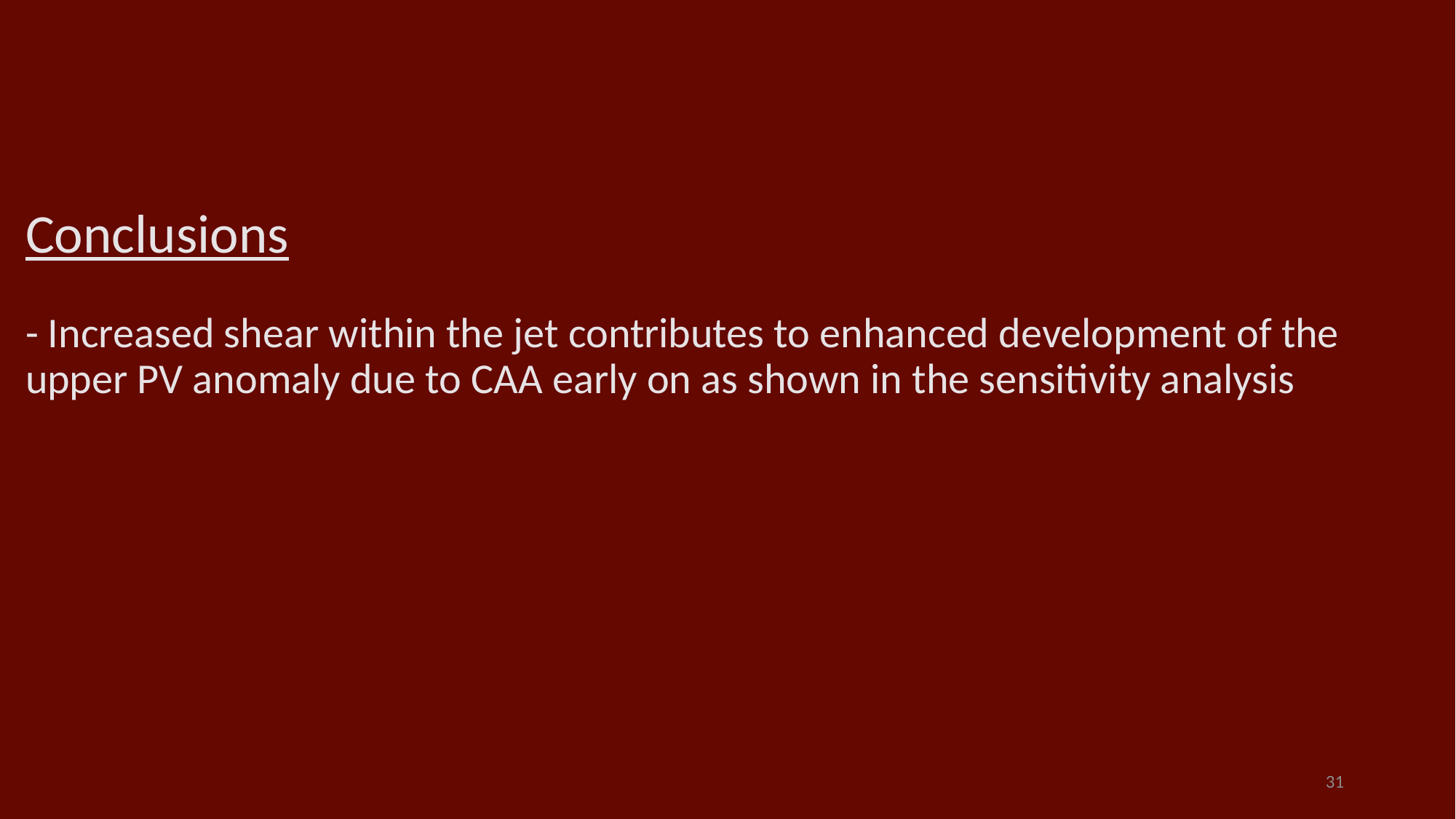

# Conclusions - Increased shear within the jet contributes to enhanced development of the upper PV anomaly due to CAA early on as shown in the sensitivity analysis
31